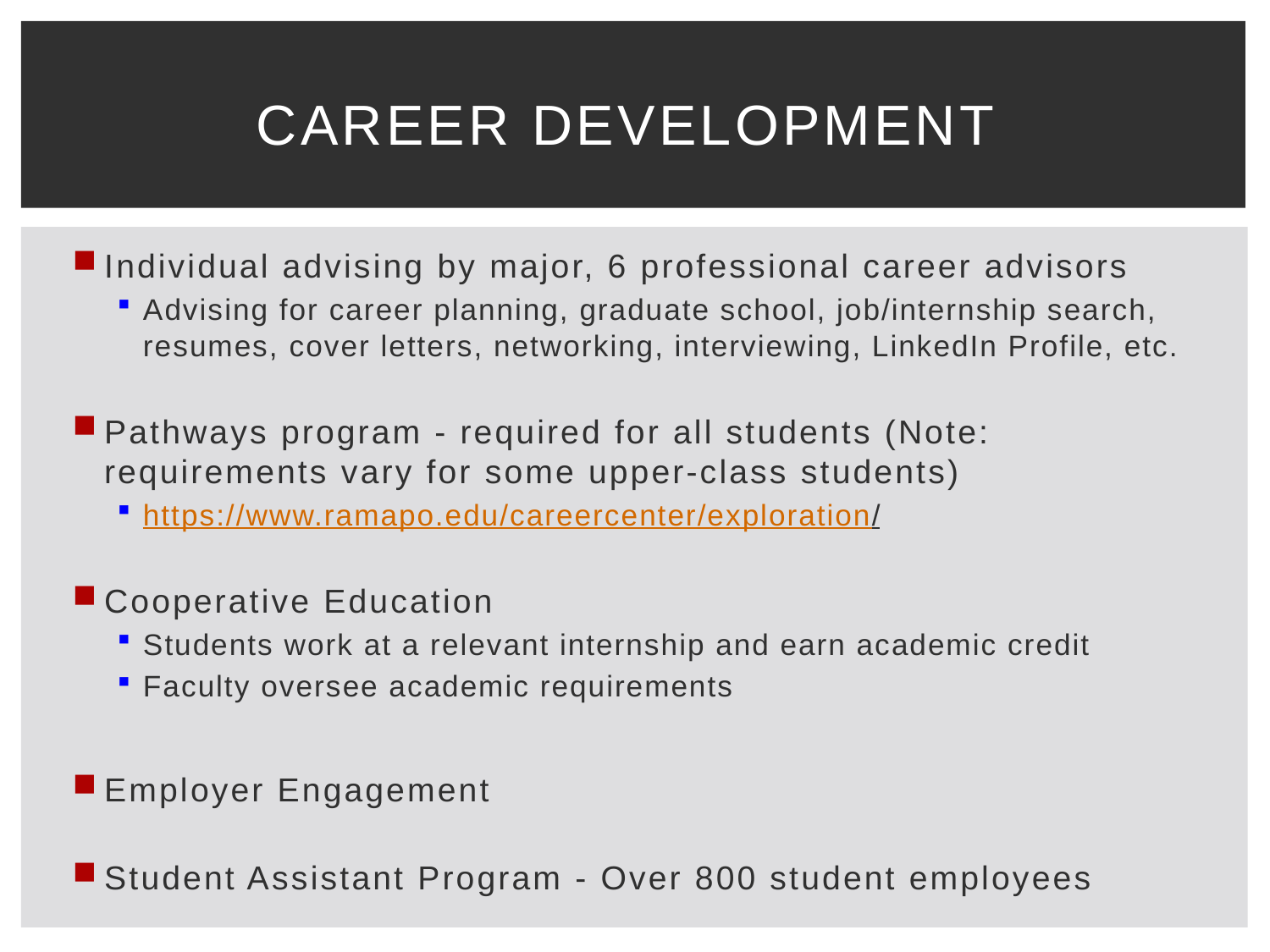

# Career development
Individual advising by major, 6 professional career advisors
Advising for career planning, graduate school, job/internship search, resumes, cover letters, networking, interviewing, LinkedIn Profile, etc.

Pathways program - required for all students (Note: requirements vary for some upper-class students)
https://www.ramapo.edu/careercenter/exploration/

Cooperative Education
Students work at a relevant internship and earn academic credit
Faculty oversee academic requirements

Employer Engagement

Student Assistant Program - Over 800 student employees